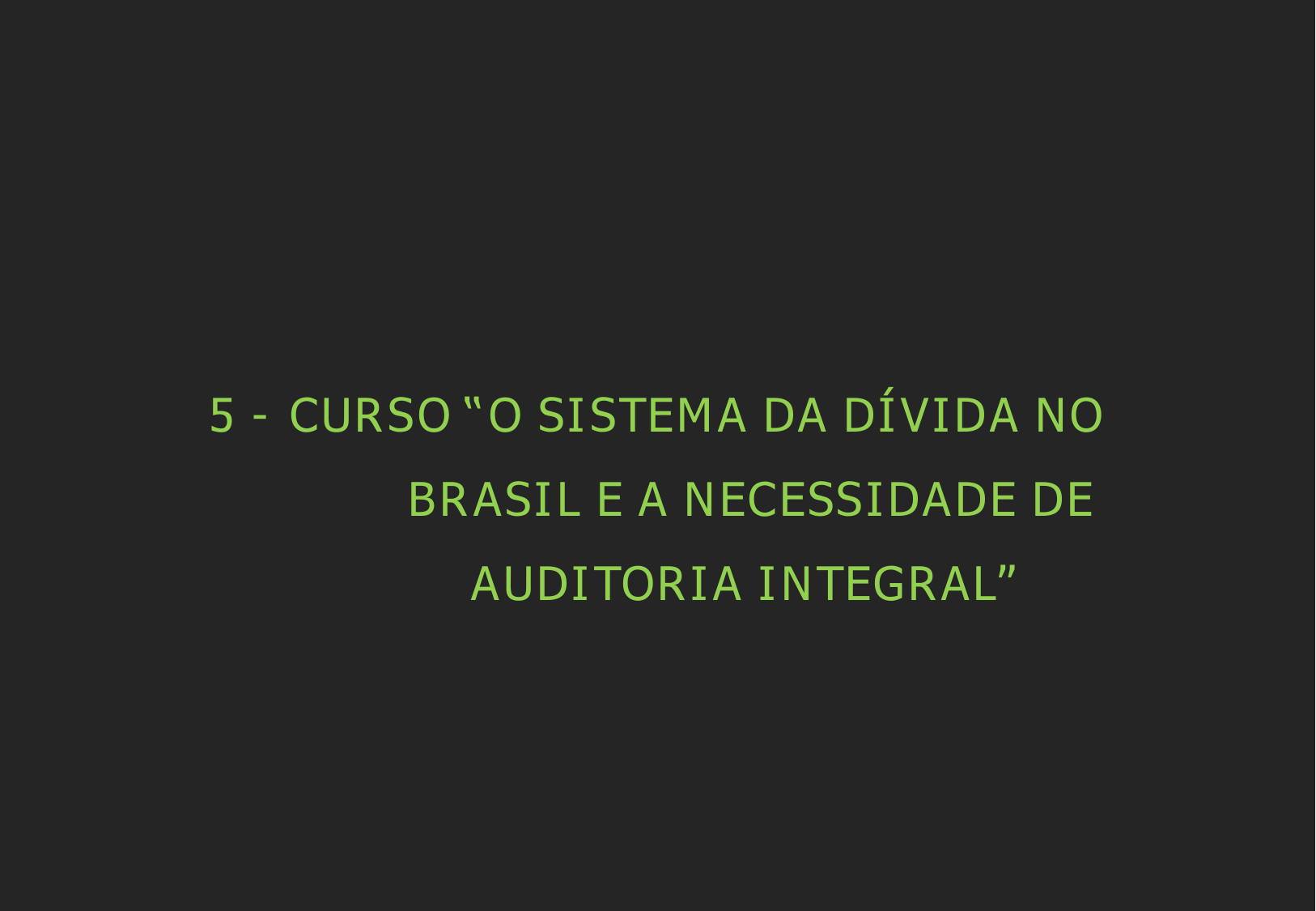

# 5 - CURSO “O SISTEMA DA DÍVIDA NO BRASIL E A NECESSIDADE DE AUDITORIA INTEGRAL”